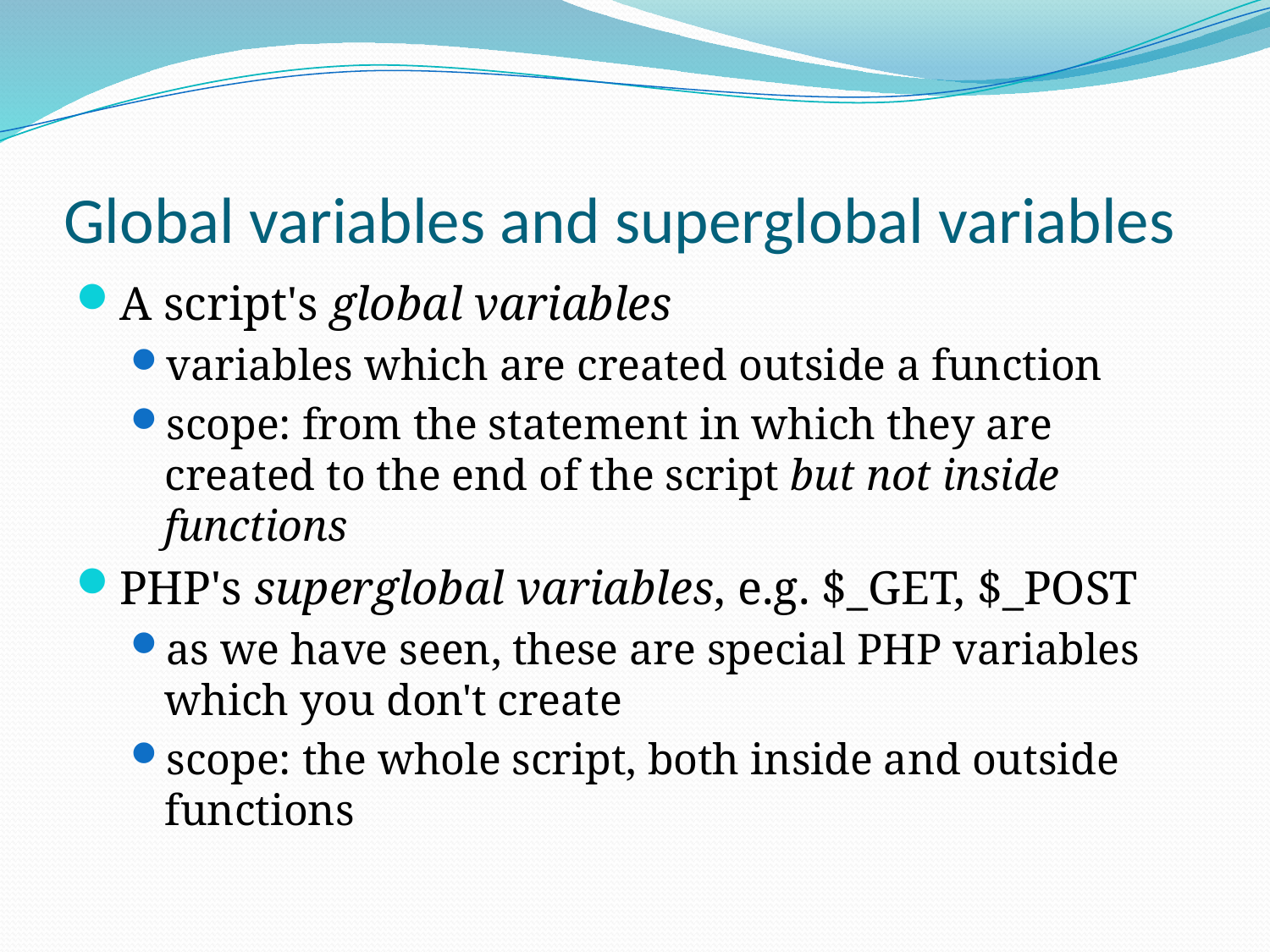

# Global variables and superglobal variables
A script's global variables
variables which are created outside a function
scope: from the statement in which they are created to the end of the script but not inside functions
PHP's superglobal variables, e.g. $_GET, $_POST
as we have seen, these are special PHP variables which you don't create
scope: the whole script, both inside and outside functions